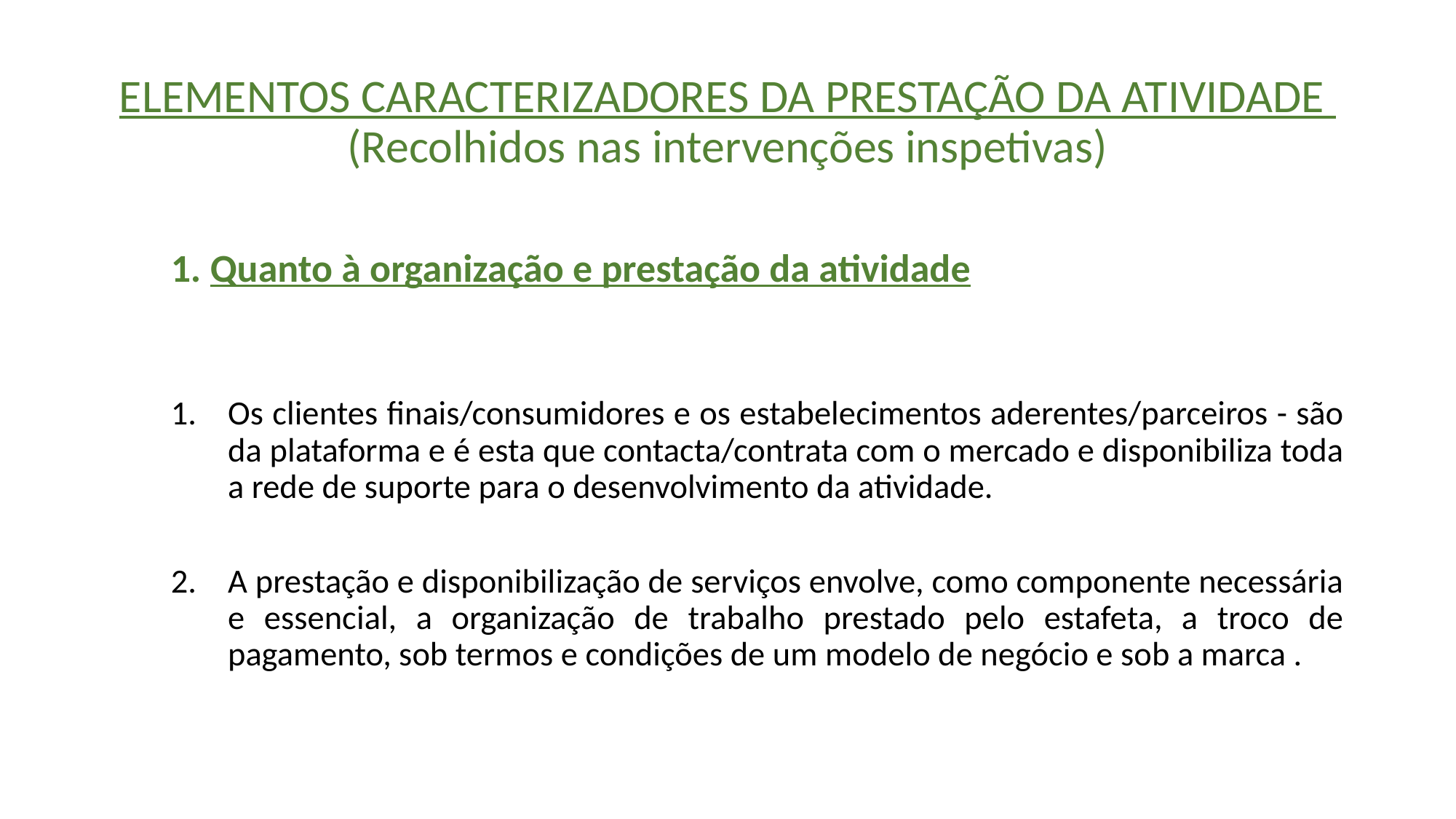

# ELEMENTOS CARACTERIZADORES DA PRESTAÇÃO DA ATIVIDADE (Recolhidos nas intervenções inspetivas)
1. Quanto à organização e prestação da atividade

Os clientes finais/consumidores e os estabelecimentos aderentes/parceiros - são da plataforma e é esta que contacta/contrata com o mercado e disponibiliza toda a rede de suporte para o desenvolvimento da atividade.

A prestação e disponibilização de serviços envolve, como componente necessária e essencial, a organização de trabalho prestado pelo estafeta, a troco de pagamento, sob termos e condições de um modelo de negócio e sob a marca .